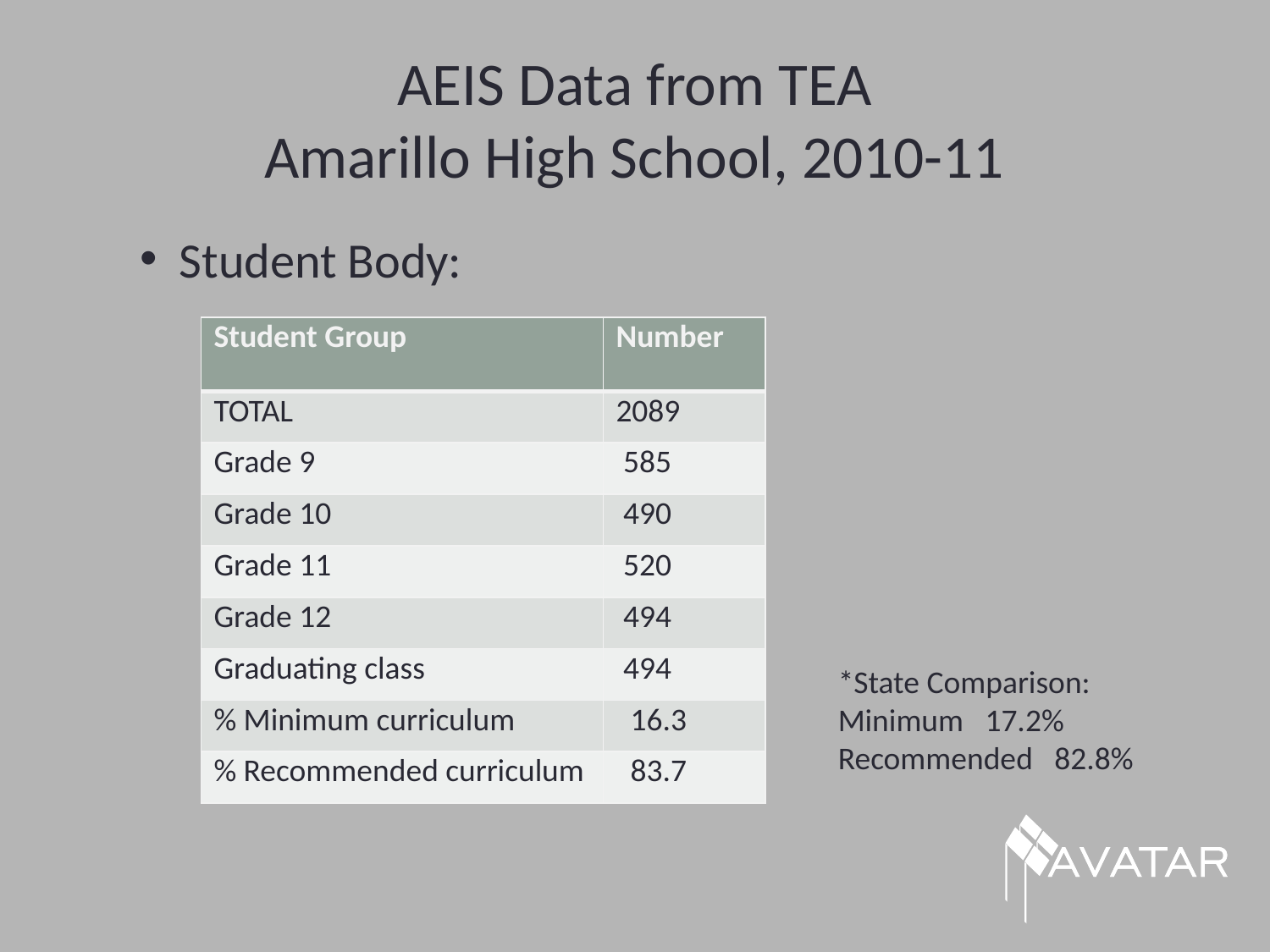

# AEIS Data from TEA Amarillo High School, 2010-11
Student Body:

| Student Group | Number |
| --- | --- |
| TOTAL | 2089 |
| Grade 9 | 585 |
| Grade 10 | 490 |
| Grade 11 | 520 |
| Grade 12 | 494 |
| Graduating class | 494 |
| % Minimum curriculum | 16.3 |
| % Recommended curriculum | 83.7 |
*State Comparison:
Minimum   17.2%
Recommended   82.8%